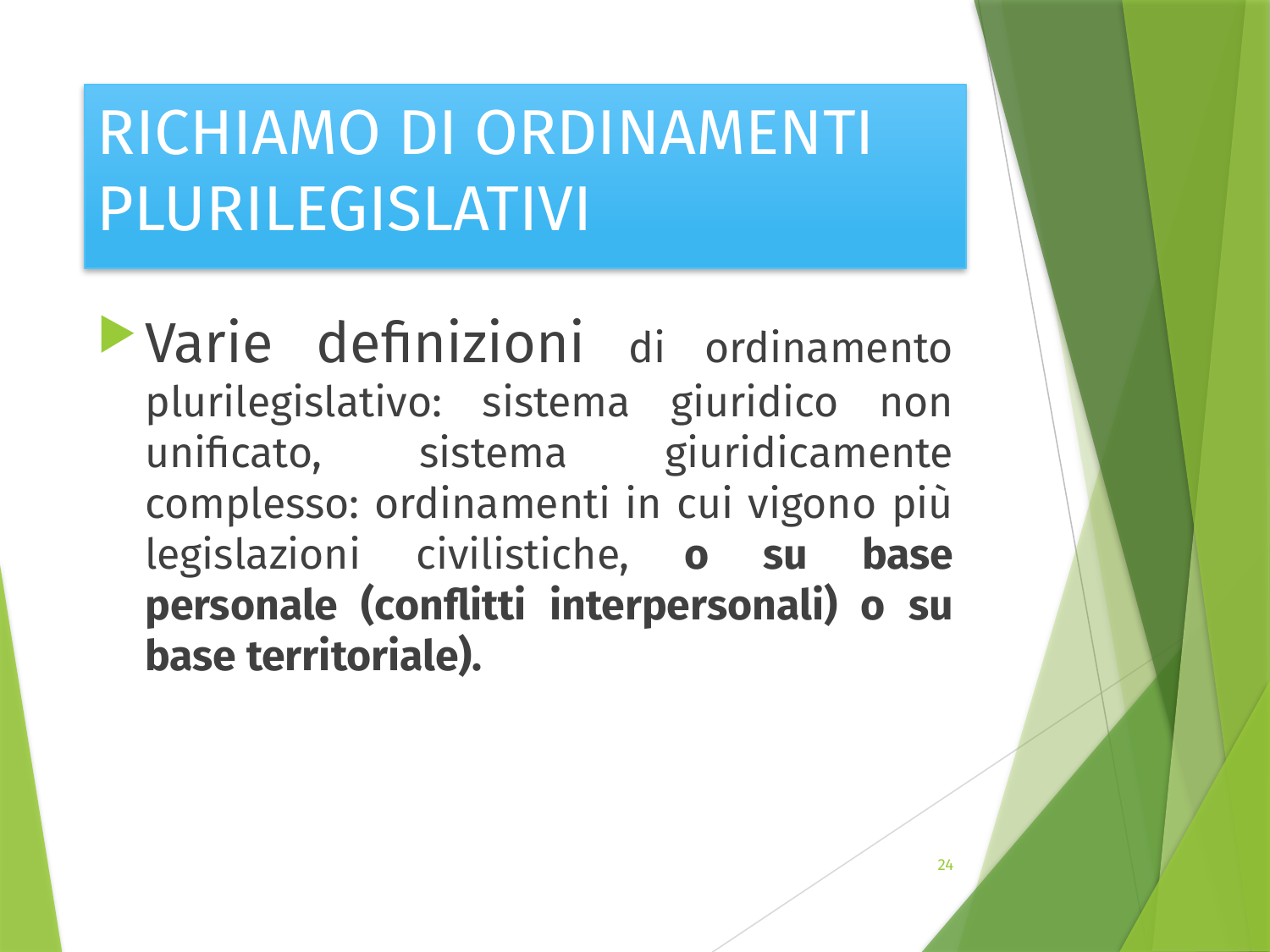

# RICHIAMO DI ORDINAMENTI PLURILEGISLATIVI
Varie definizioni di ordinamento plurilegislativo: sistema giuridico non unificato, sistema giuridicamente complesso: ordinamenti in cui vigono più legislazioni civilistiche, o su base personale (conflitti interpersonali) o su base territoriale).
24